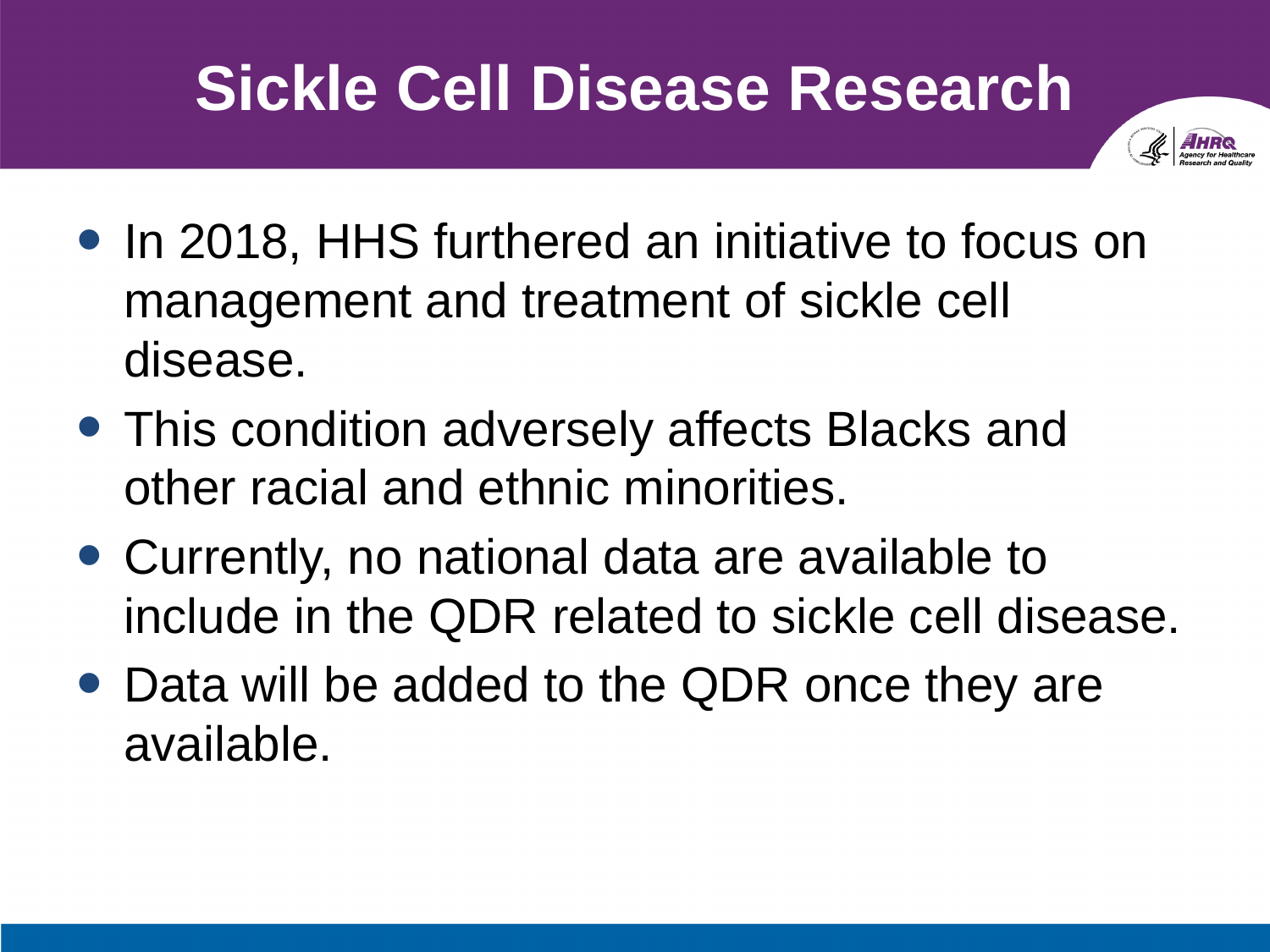

# Sickle Cell Disease Research
In 2018, HHS furthered an initiative to focus on management and treatment of sickle cell disease.
This condition adversely affects Blacks and other racial and ethnic minorities.
Currently, no national data are available to include in the QDR related to sickle cell disease.
Data will be added to the QDR once they are available.